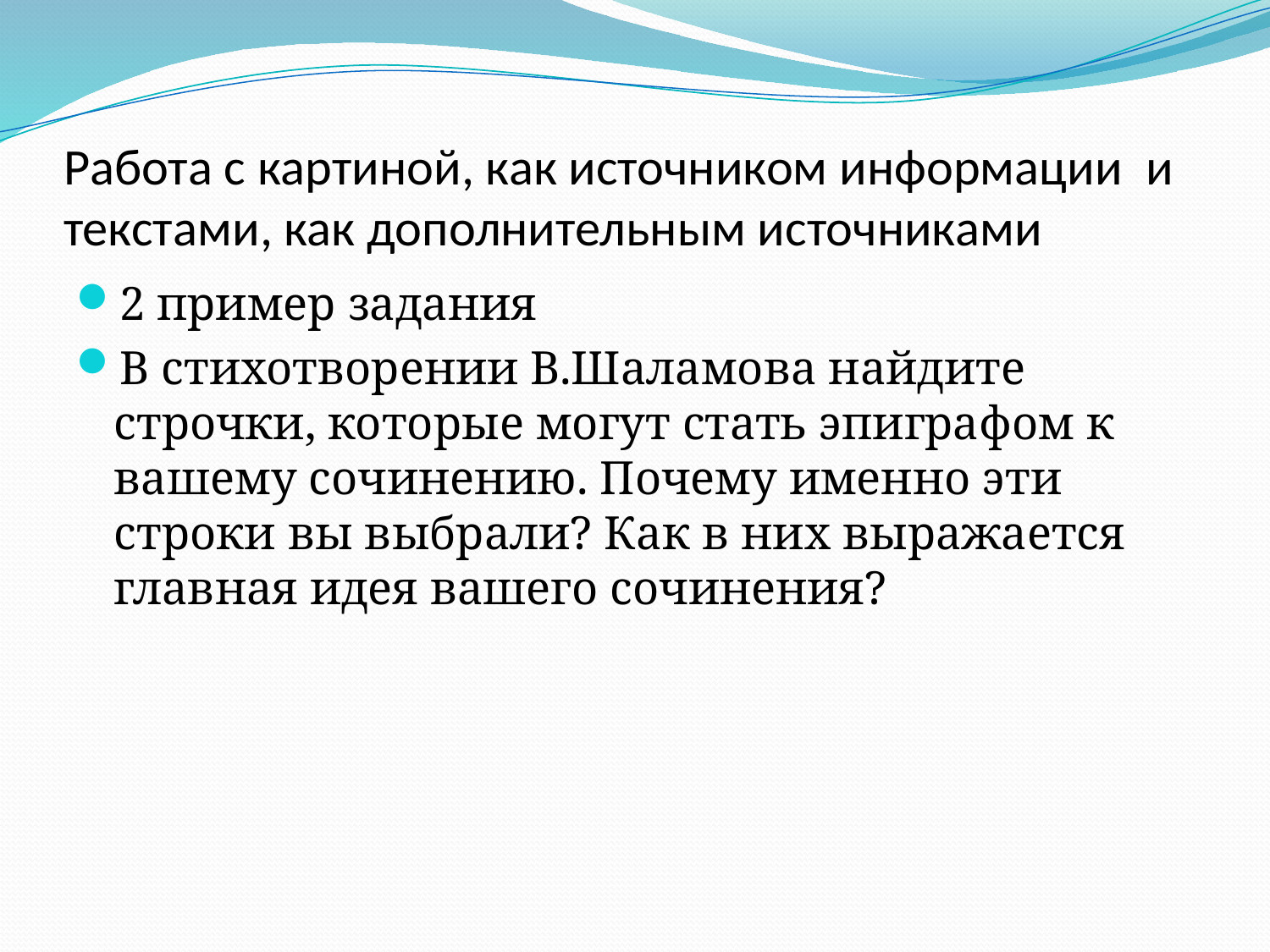

# Работа с картиной, как источником информации  и текстами, как дополнительным источниками
2 пример задания
В стихотворении В.Шаламова найдите строчки, которые могут стать эпиграфом к вашему сочинению. Почему именно эти строки вы выбрали? Как в них выражается главная идея вашего сочинения?